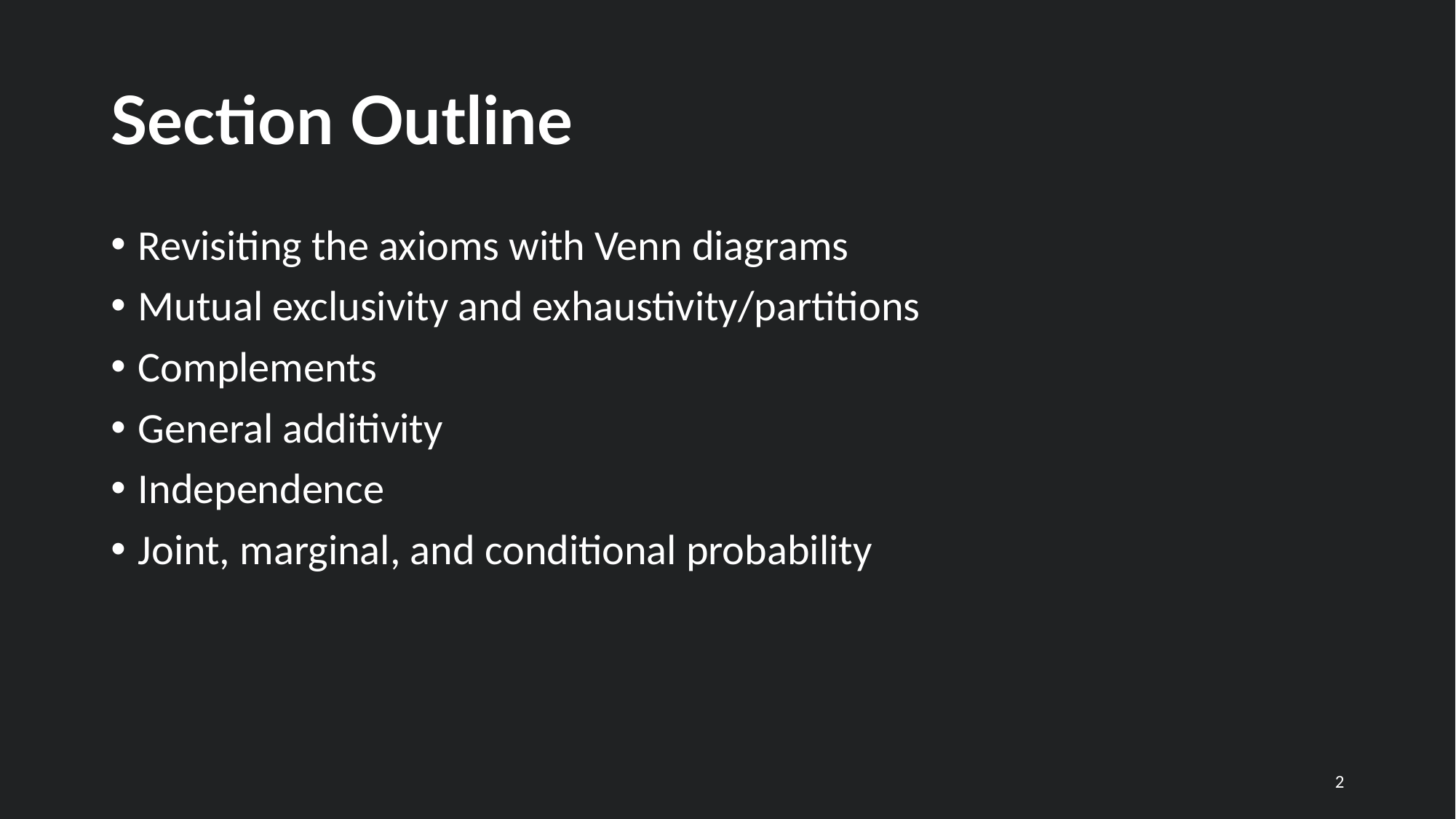

# Section Outline
Revisiting the axioms with Venn diagrams
Mutual exclusivity and exhaustivity/partitions
Complements
General additivity
Independence
Joint, marginal, and conditional probability

2